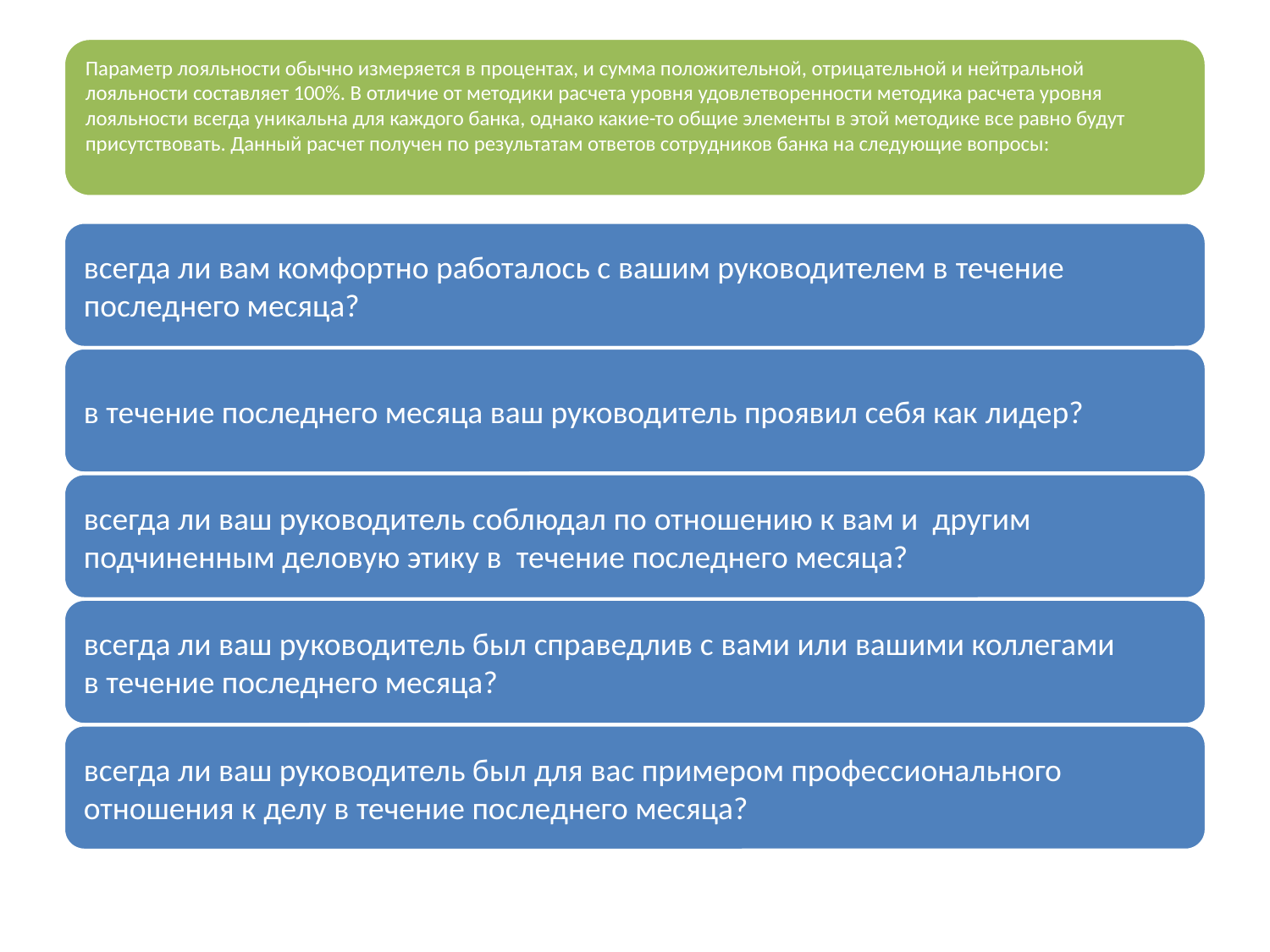

Параметр лояльности обычно измеряется в процентах, и сумма положительной, отрицательной и нейтральной лояльности составляет 100%. В отличие от методики расчета уровня удовлетворенности мето­дика расчета уровня лояльности всегда уникальна для каждого банка, однако какие-то общие элементы в этой методике все равно будут присутствовать. Данный расчет получен по результатам ответов сотрудников банка на следующие вопросы:
всегда ли вам комфортно работалось с вашим руководителем в течение последнего месяца?
в течение последнего месяца ваш руководитель проявил себя как лидер?
всегда ли ваш руководитель соблюдал по отношению к вам и  другим подчиненным деловую этику в  течение последнего месяца?
всегда ли ваш руководитель был справедлив с вами или вашими коллегами в течение последнего месяца?
всегда ли ваш руководитель был для вас примером профес­сионального отношения к делу в течение последнего месяца?